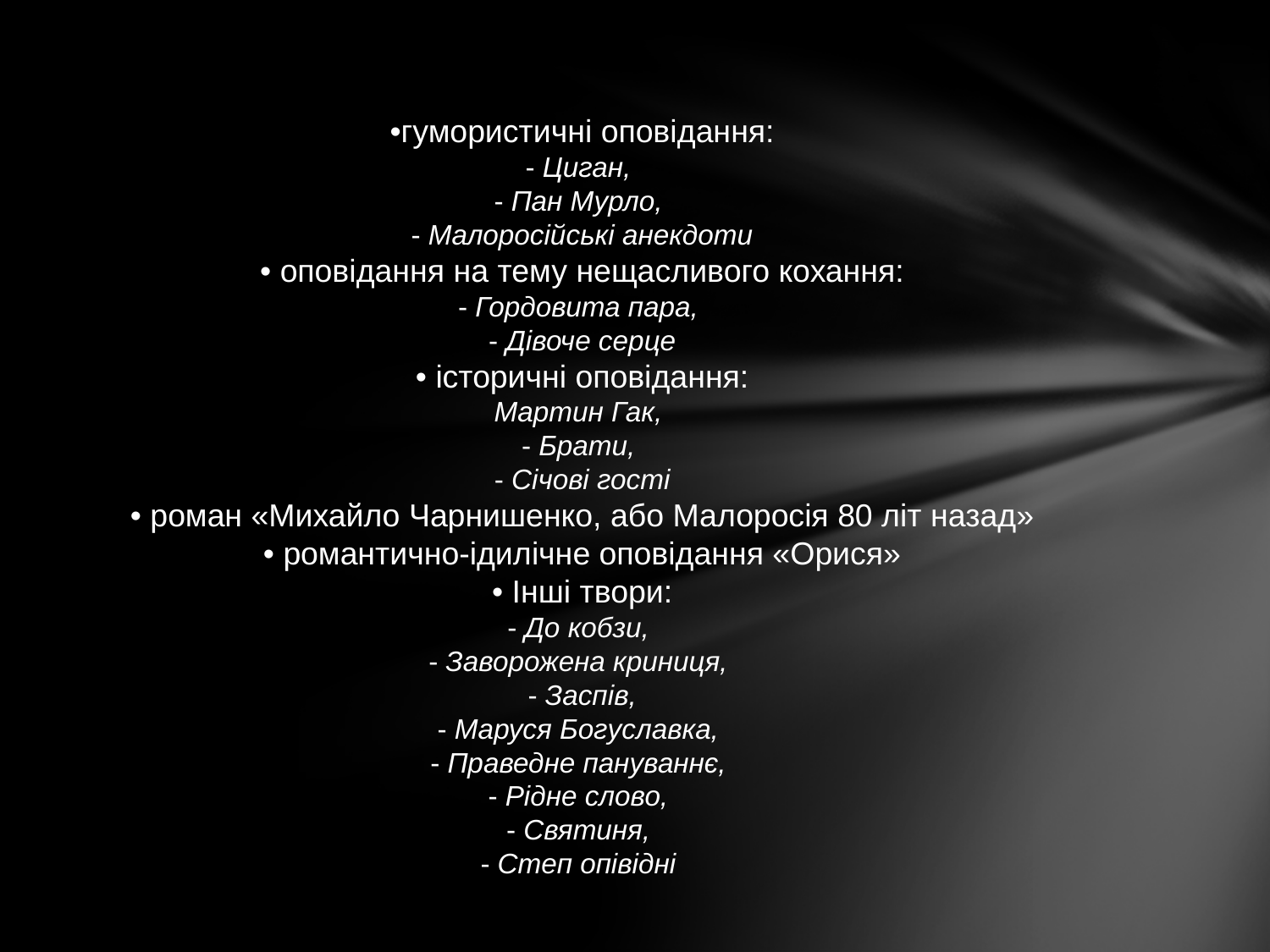

# •гумористичні оповідання: ‐ Циган, ‐ Пан Мурло, ‐ Малоросійські анекдоти • оповідання на тему нещасливого кохання: ‐ Гордовита пара, ‐ Дівоче серце • історичні оповідання: Мартин Гак, ‐ Брати, ‐ Січові гості • роман «Михайло Чарнишенко, або Малоросія 80 літ назад» • романтично-ідилічне оповідання «Орися» • Інші твори: ‐ До кобзи, ‐ Заворожена криниця, ‐ Заспів, ‐ Маруся Богуславка, ‐ Праведне пануваннє, ‐ Рідне слово, ‐ Святиня, ‐ Степ опівідні